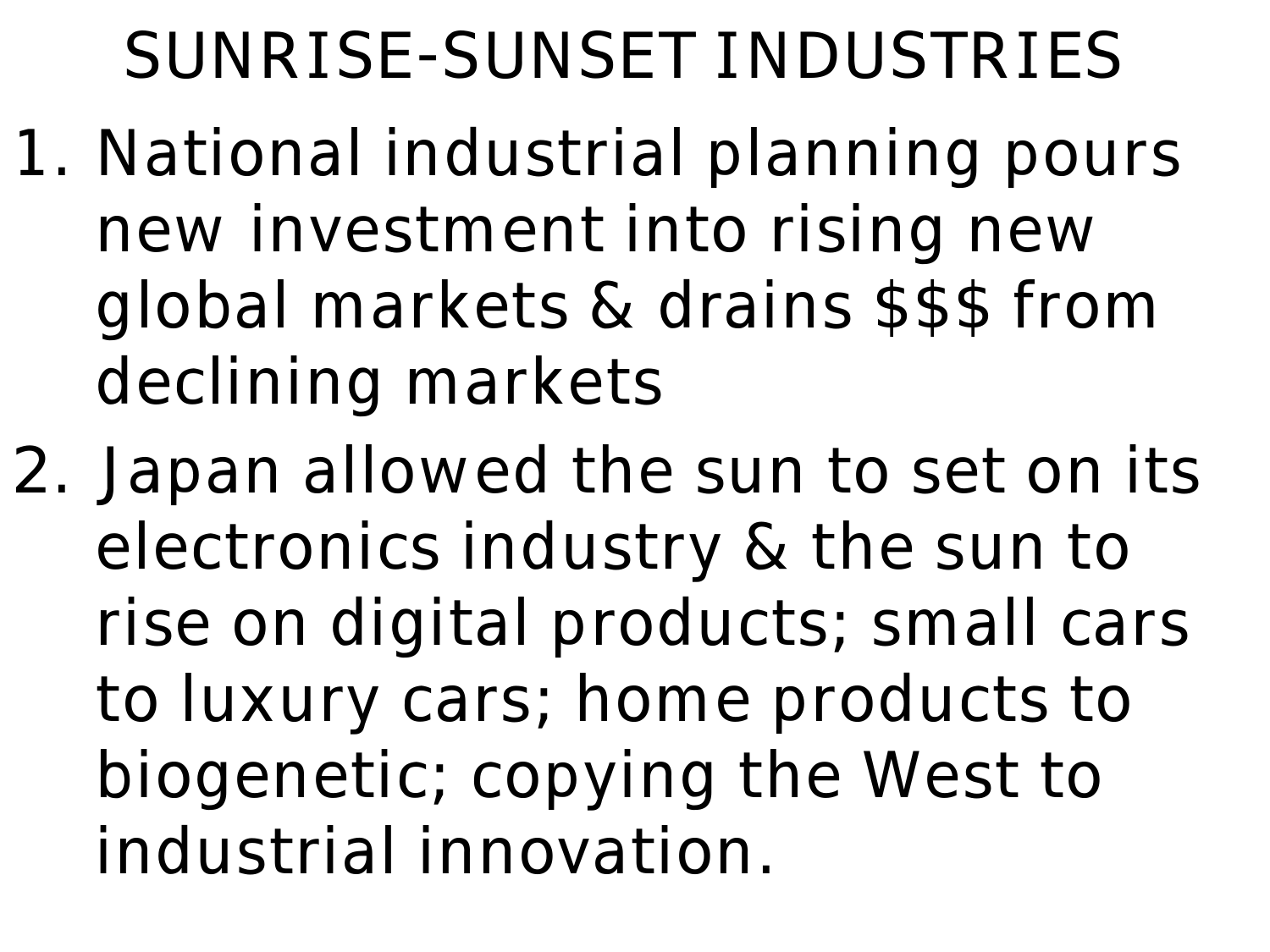

# SUNRISE-SUNSET INDUSTRIES
National industrial planning pours new investment into rising new global markets & drains $$$ from declining markets
Japan allowed the sun to set on its  electronics industry & the sun to rise on digital products; small cars to luxury cars; home products to biogenetic; copying the West to industrial innovation.